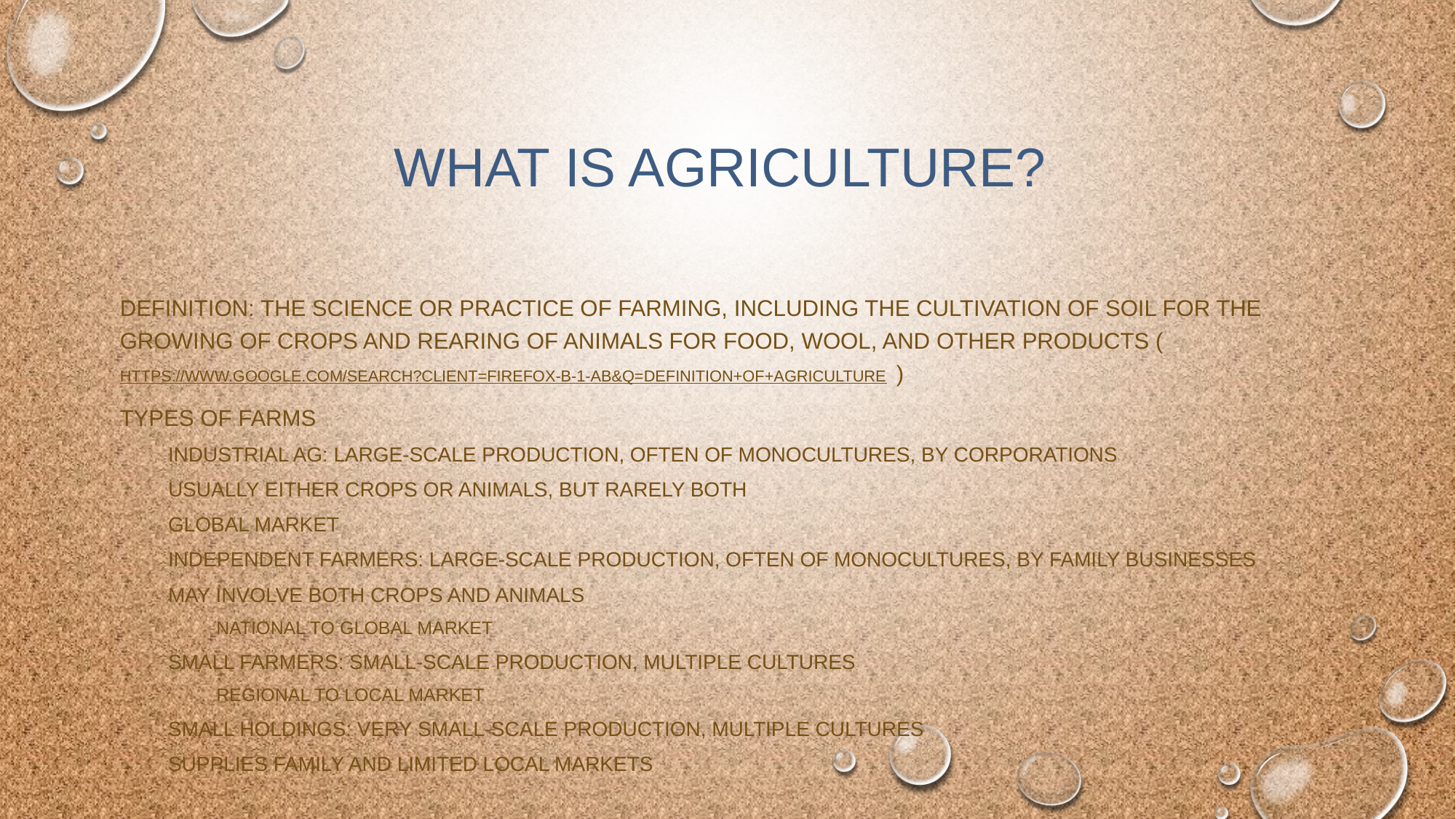

# What is Agriculture?
Definition: The science or practice of Farming, including the Cultivation of Soil for the growing of crops and rearing of animals for food, Wool, and other products (https://www.google.com/search?client=firefox-b-1-ab&q=Definition+of+Agriculture)
Types of Farms
Industrial Ag: large-scale production, often of monocultures, by corporations
	usually either crops or animals, but rarely both
	Global market
Independent Farmers: large-scale production, often of monocultures, by family businesses
	May involve both crops and animals
National to global market
Small farmers: Small-scale production, multiple Cultures
Regional to local market
Small holdings: very small-scale production, multiple Cultures
	Supplies family and limited Local markets